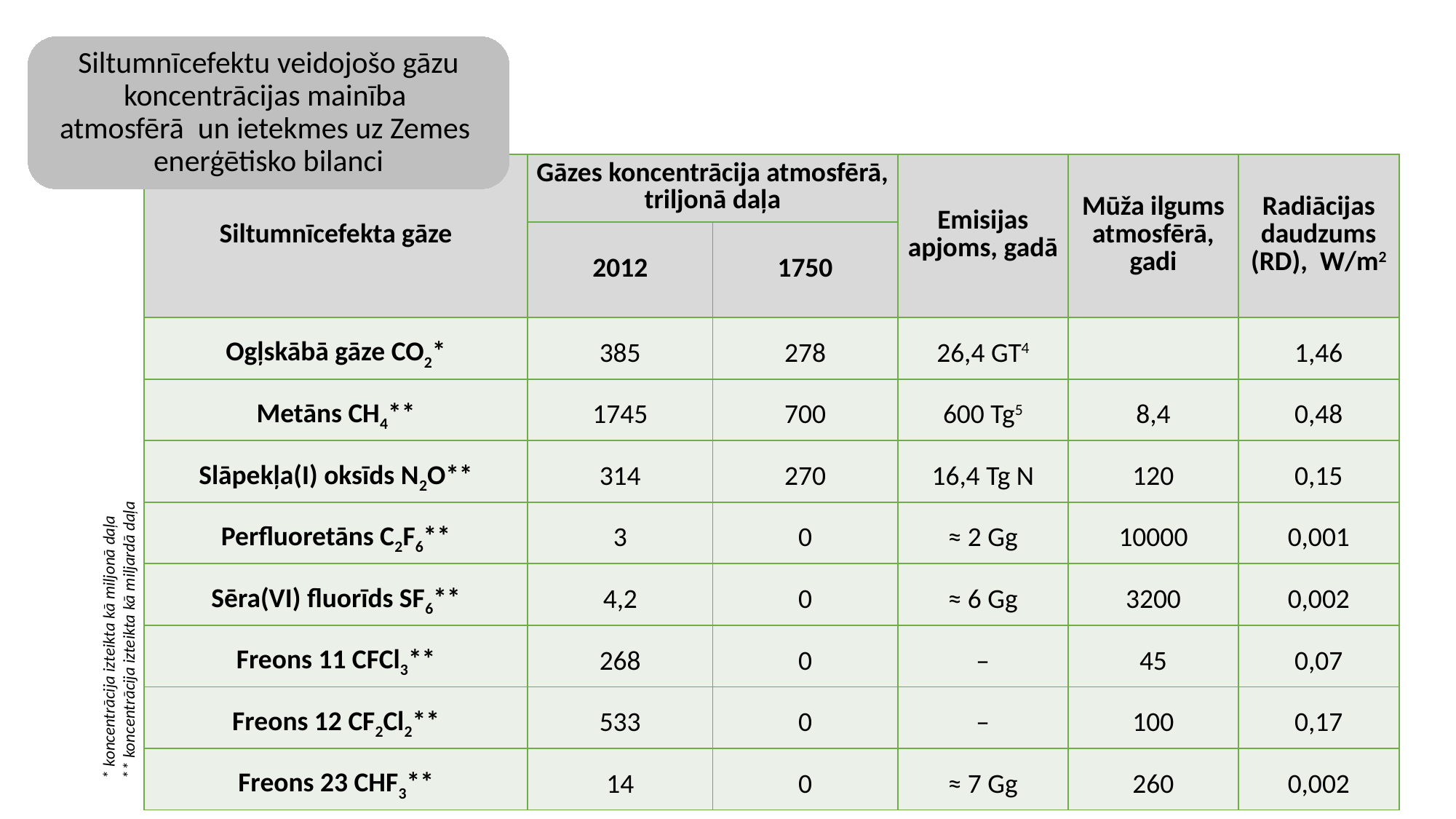

Siltumnīcefektu veidojošo gāzu koncentrācijas mainība
atmosfērā  un ietekmes uz Zemes
enerģētisko bilanci
| Siltumnīcefekta gāze | Gāzes koncentrācija atmosfērā, triljonā daļa |  | Emisijas apjoms, gadā | Mūža ilgums atmosfērā, gadi | Radiācijas daudzums (RD), W/m2 |
| --- | --- | --- | --- | --- | --- |
|  | 2012 | 1750 |  |  |  |
| Ogļskābā gāze CO2\* | 385 | 278 | 26,4 GT4 |  | 1,46 |
| Metāns CH4\*\* | 1745 | 700 | 600 Tg5 | 8,4 | 0,48 |
| Slāpekļa(I) oksīds N2O\*\* | 314 | 270 | 16,4 Tg N | 120 | 0,15 |
| Perfluoretāns C2F6\*\* | 3 | 0 | ≈ 2 Gg | 10000 | 0,001 |
| Sēra(VI) fluorīds SF6\*\* | 4,2 | 0 | ≈ 6 Gg | 3200 | 0,002 |
| Freons 11 CFCl3\*\* | 268 | 0 | – | 45 | 0,07 |
| Freons 12 CF2Cl2\*\* | 533 | 0 | – | 100 | 0,17 |
| Freons 23 CHF3\*\* | 14 | 0 | ≈ 7 Gg | 260 | 0,002 |
* koncentrācija izteikta kā miljonā daļa
** koncentrācija izteikta kā miljardā daļa